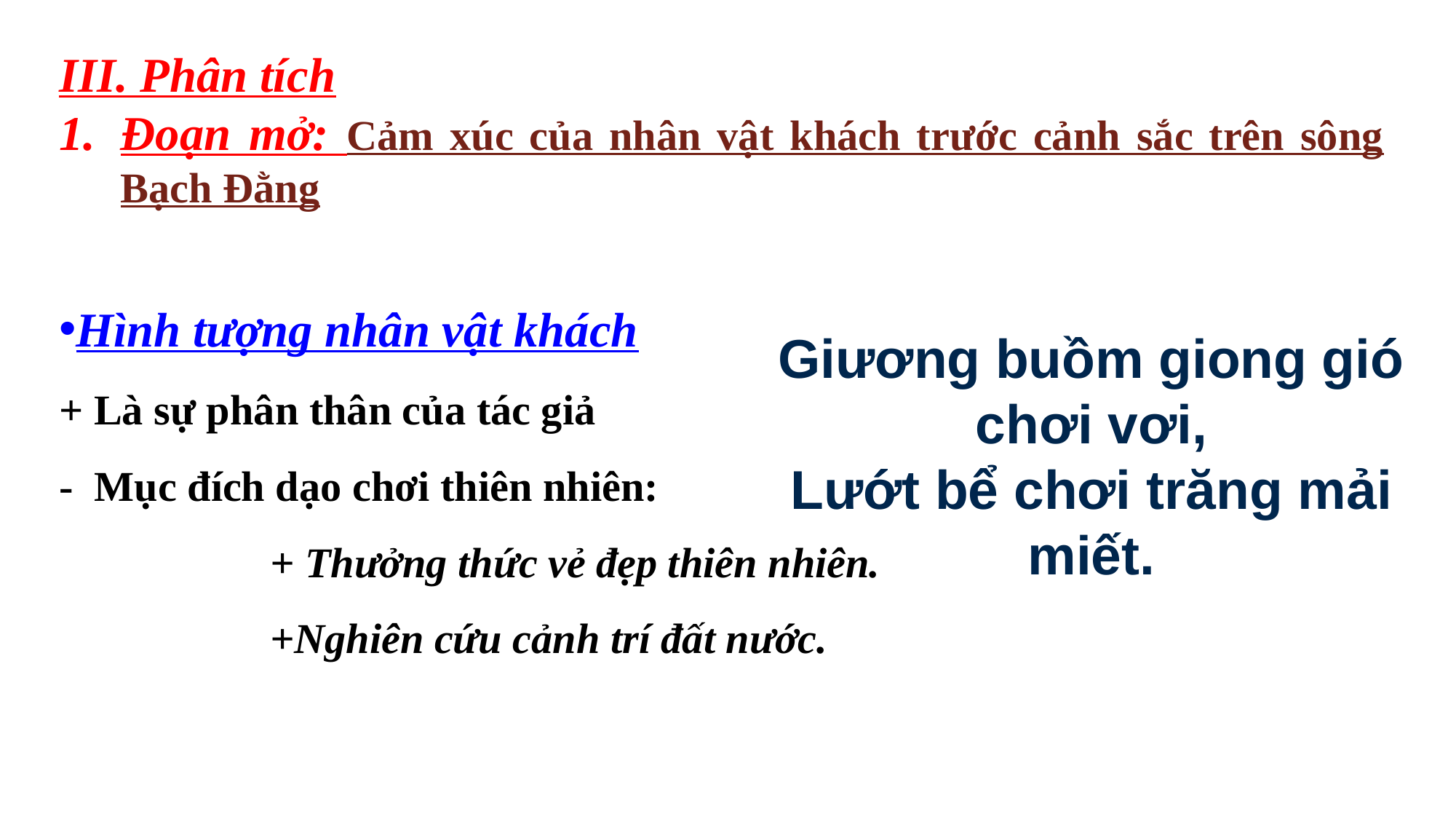

III. Phân tích
Đoạn mở: Cảm xúc của nhân vật khách trước cảnh sắc trên sông Bạch Đằng

Hình tượng nhân vật khách
+ Là sự phân thân của tác giả
-  Mục đích dạo chơi thiên nhiên:
                    + Thưởng thức vẻ đẹp thiên nhiên.
                    +Nghiên cứu cảnh trí đất nước.

Giương buồm giong gió chơi vơi,
Lướt bể chơi trăng mải miết.